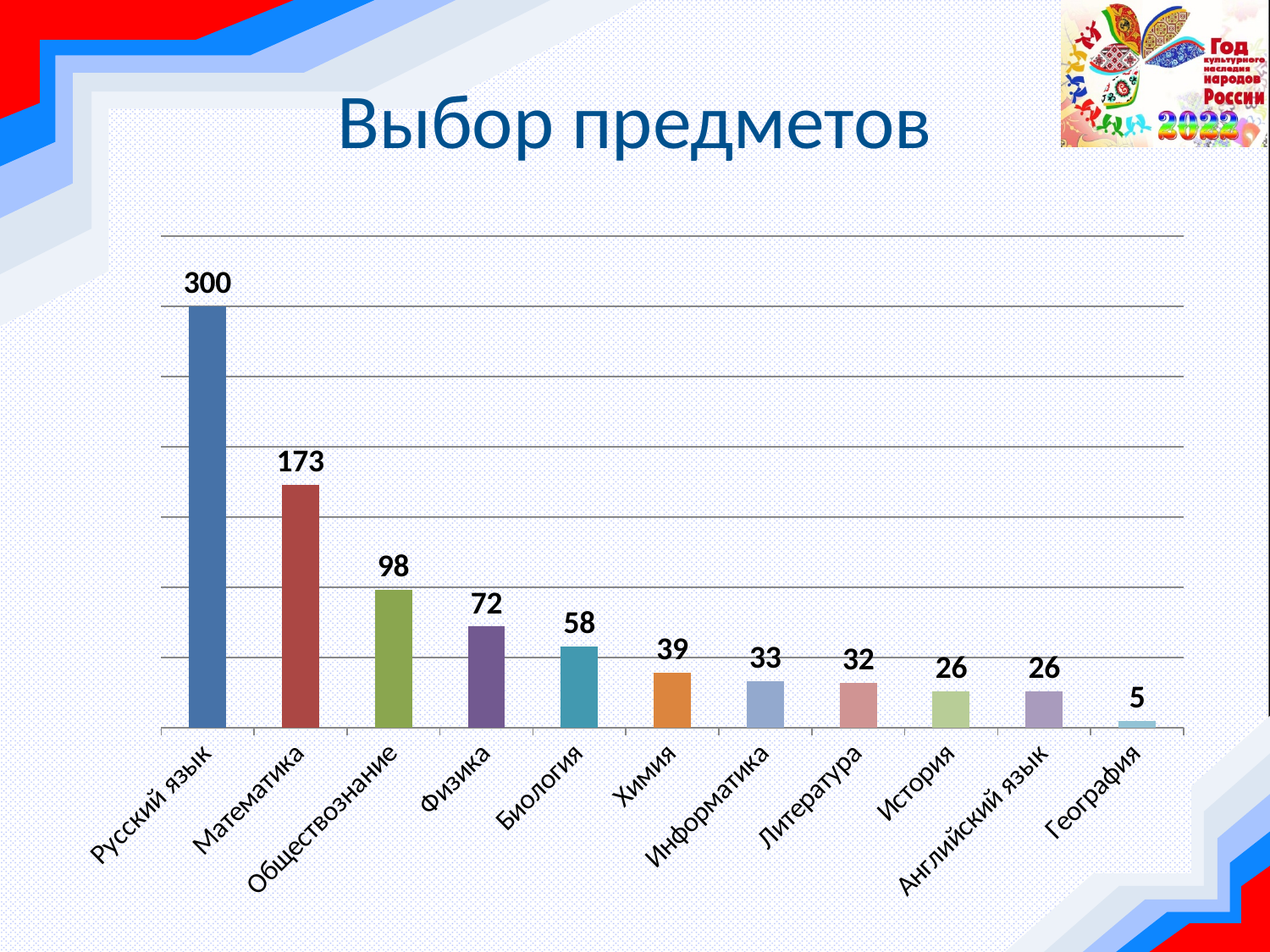

# Выбор предметов

### Chart

| Category | Число |
|---|---|
| Русский язык | 300.0 |
| Математика | 173.0 |
| Обществознание | 98.0 |
| Физика | 72.0 |
| Биология | 58.0 |
| Химия | 39.0 |
| Информатика | 33.0 |
| Литература | 32.0 |
| История | 26.0 |
| Английский язык | 26.0 |
| География | 5.0 |